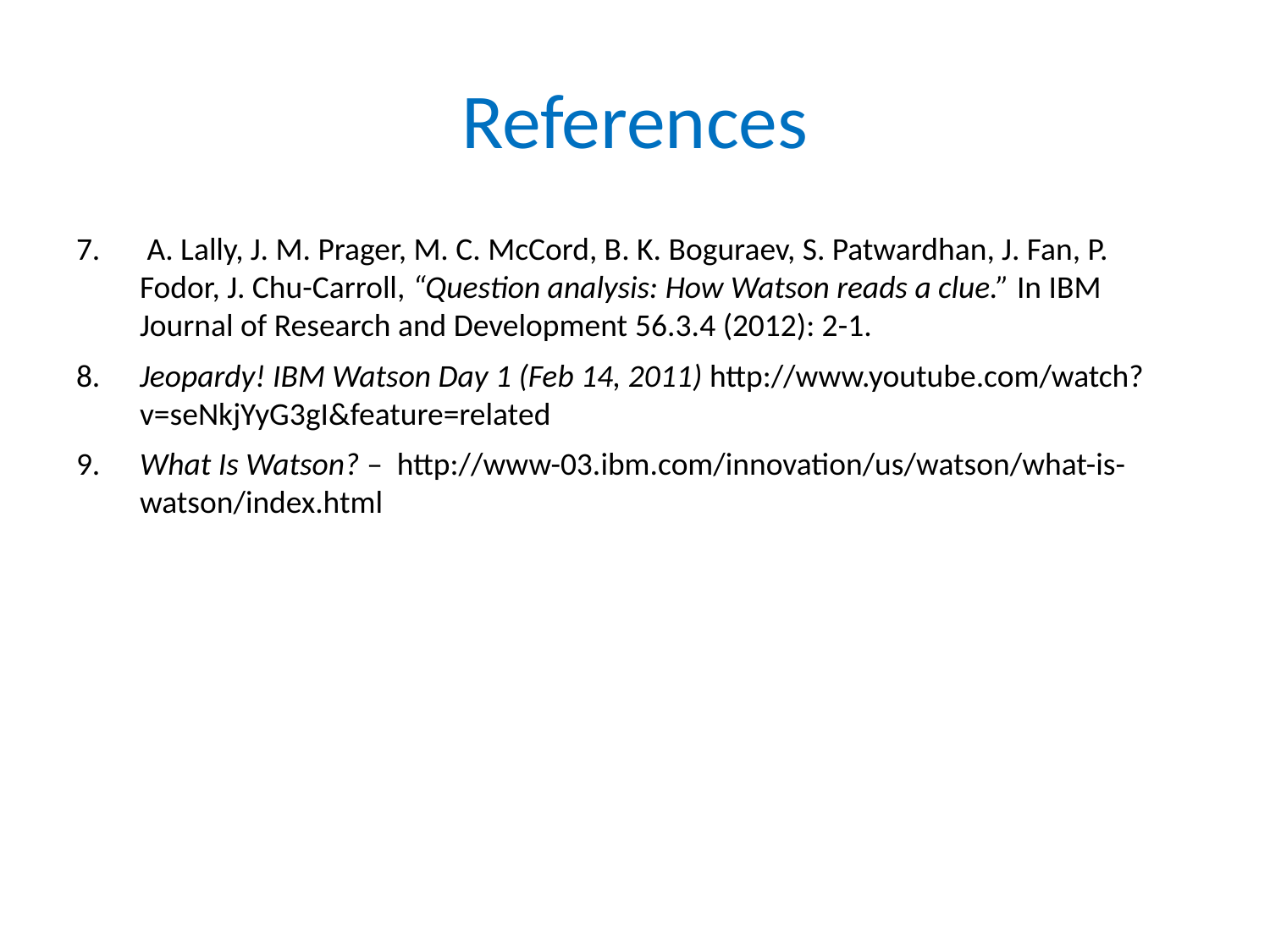

# References
7.	 A. Lally, J. M. Prager, M. C. McCord, B. K. Boguraev, S. Patwardhan, J. Fan, P. Fodor, J. Chu-Carroll, “Question analysis: How Watson reads a clue.” In IBM Journal of Research and Development 56.3.4 (2012): 2-1.
8.	Jeopardy! IBM Watson Day 1 (Feb 14, 2011) http://www.youtube.com/watch?v=seNkjYyG3gI&feature=related
9.	What Is Watson? –  http://www-03.ibm.com/innovation/us/watson/what-is-watson/index.html